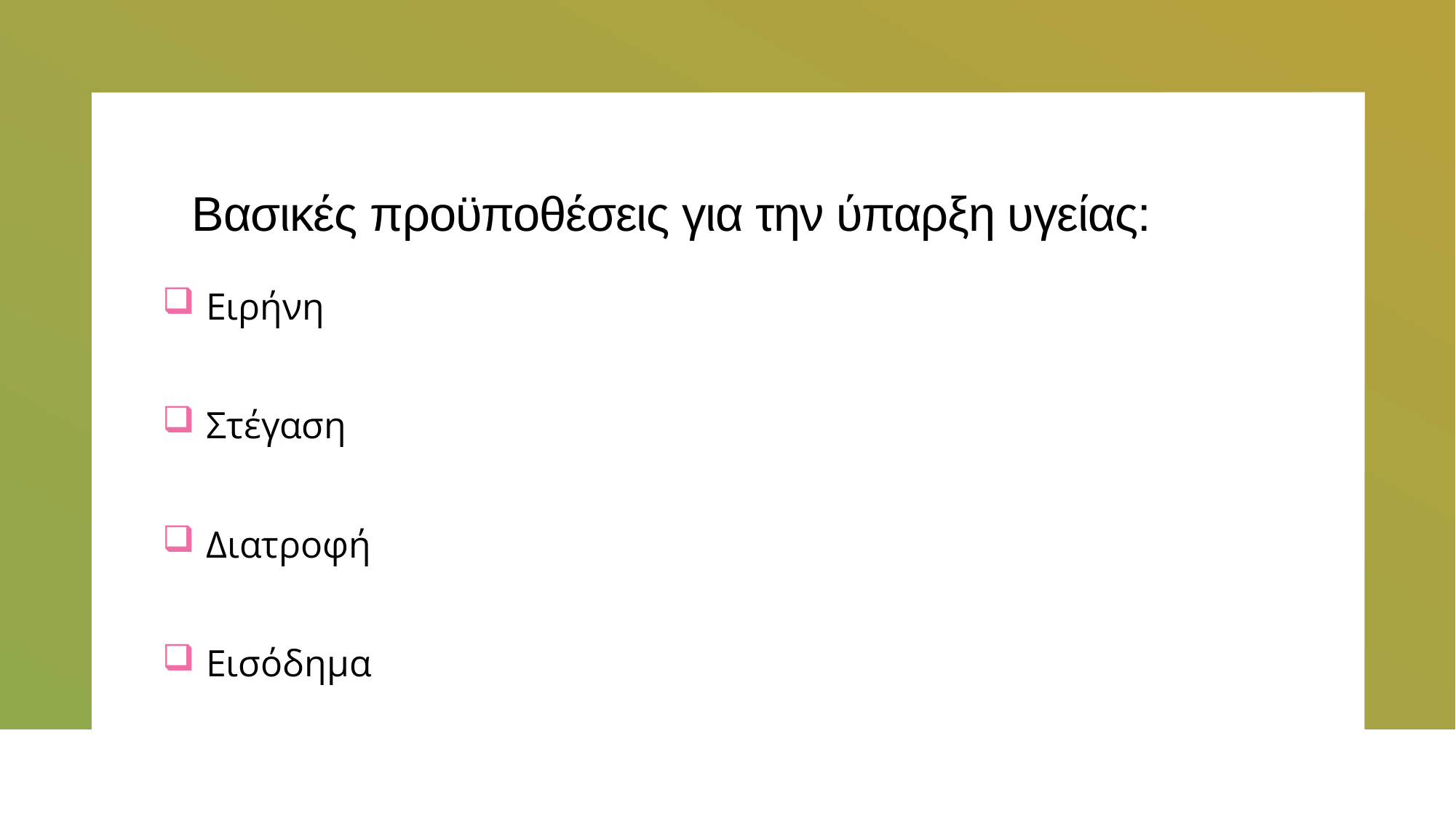

# Βασικές προϋποθέσεις για την ύπαρξη υγείας:
Ειρήνη

Στέγαση

Διατροφή

Εισόδημα